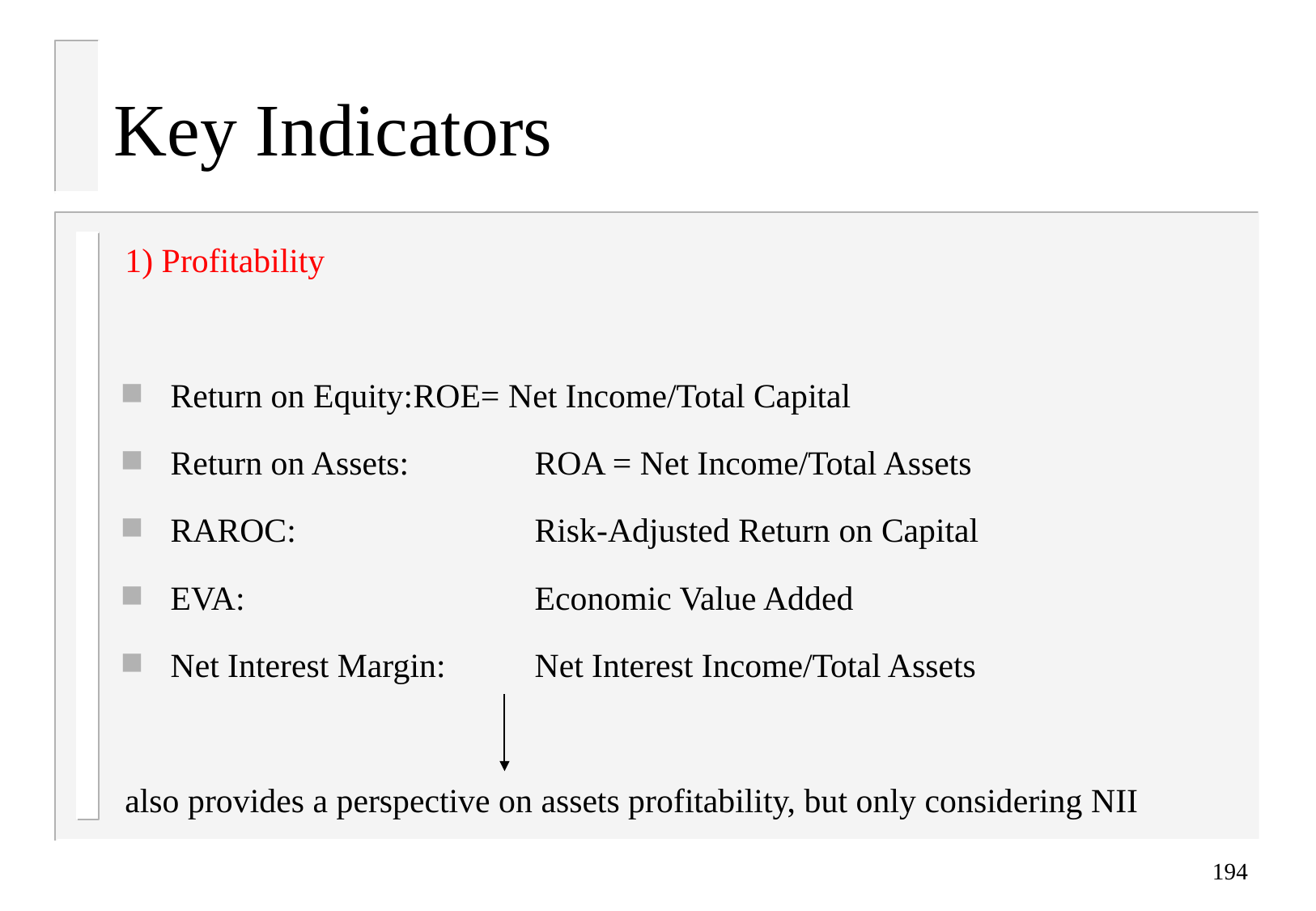

# Key Indicators
1) Profitability

Return on Equity:	ROE= Net Income/Total Capital
Return on Assets: 	ROA = Net Income/Total Assets
RAROC:		Risk-Adjusted Return on Capital
EVA:			Economic Value Added
Net Interest Margin:	Net Interest Income/Total Assets

also provides a perspective on assets profitability, but only considering NII
194